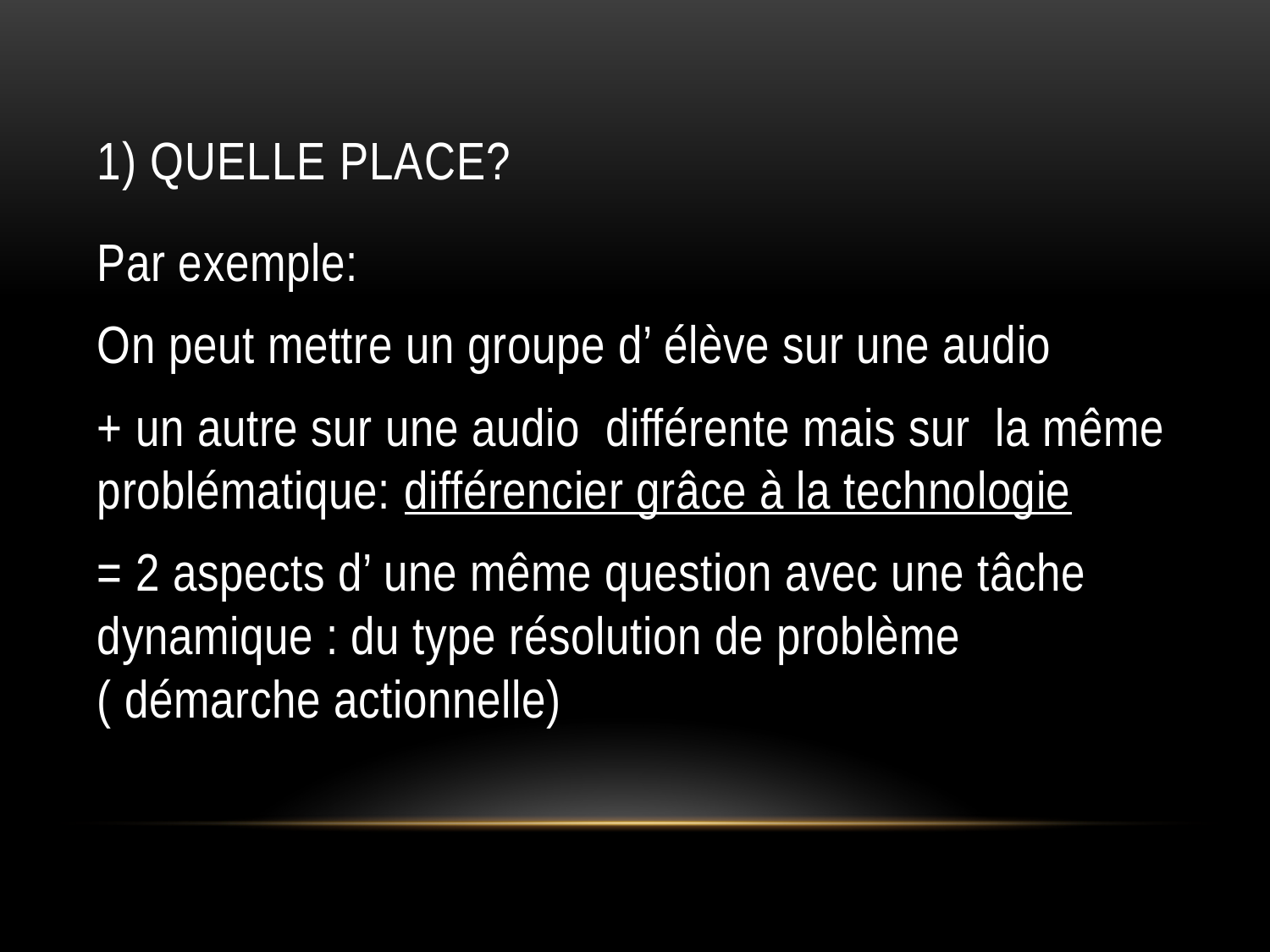

# 1) Quelle place?
Par exemple:
On peut mettre un groupe d’ élève sur une audio
+ un autre sur une audio  différente mais sur  la même problématique: différencier grâce à la technologie
= 2 aspects d’ une même question avec une tâche dynamique : du type résolution de problème ( démarche actionnelle)